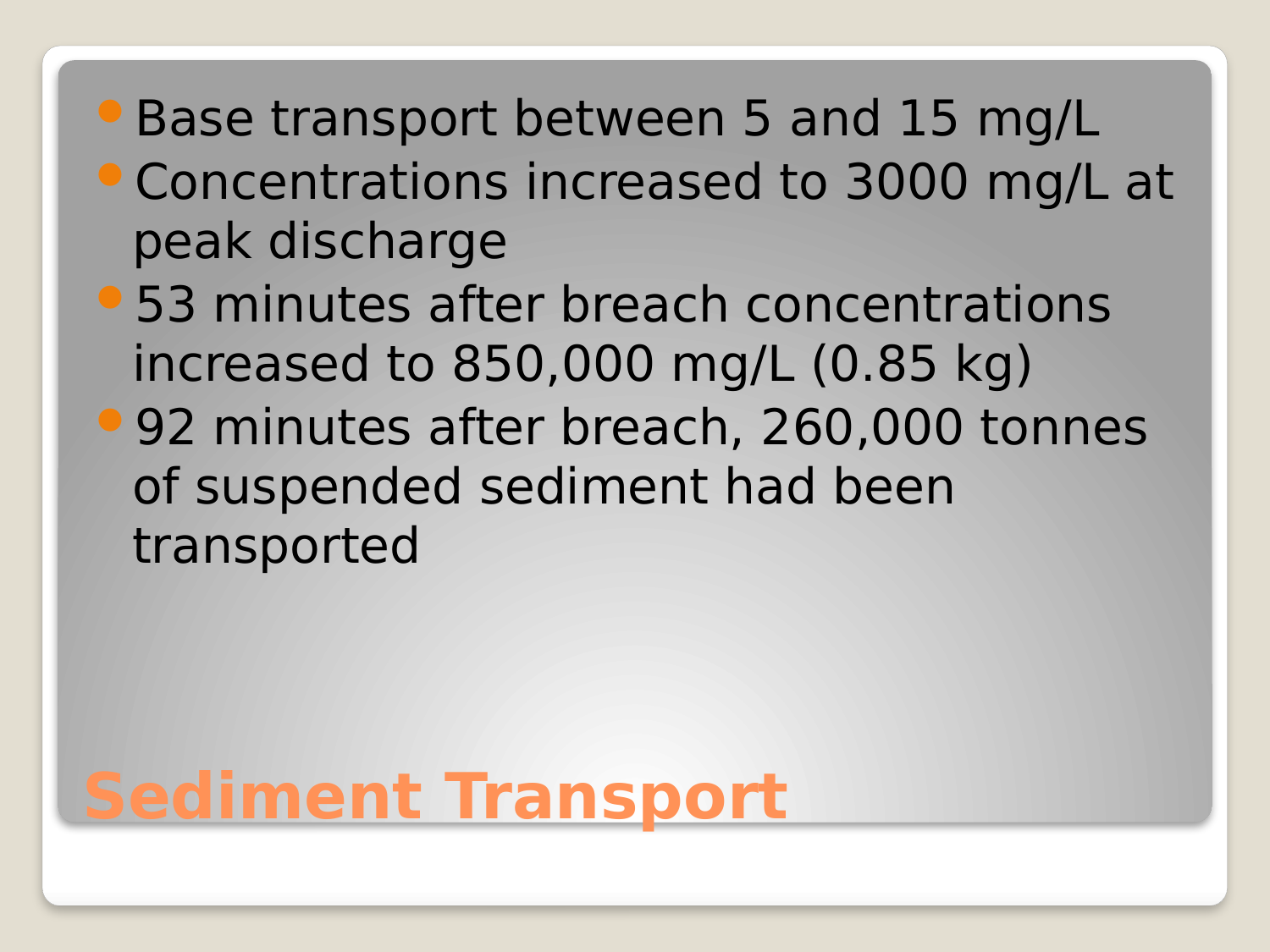

Base transport between 5 and 15 mg/L
Concentrations increased to 3000 mg/L at peak discharge
53 minutes after breach concentrations increased to 850,000 mg/L (0.85 kg)
92 minutes after breach, 260,000 tonnes of suspended sediment had been transported
# Sediment Transport